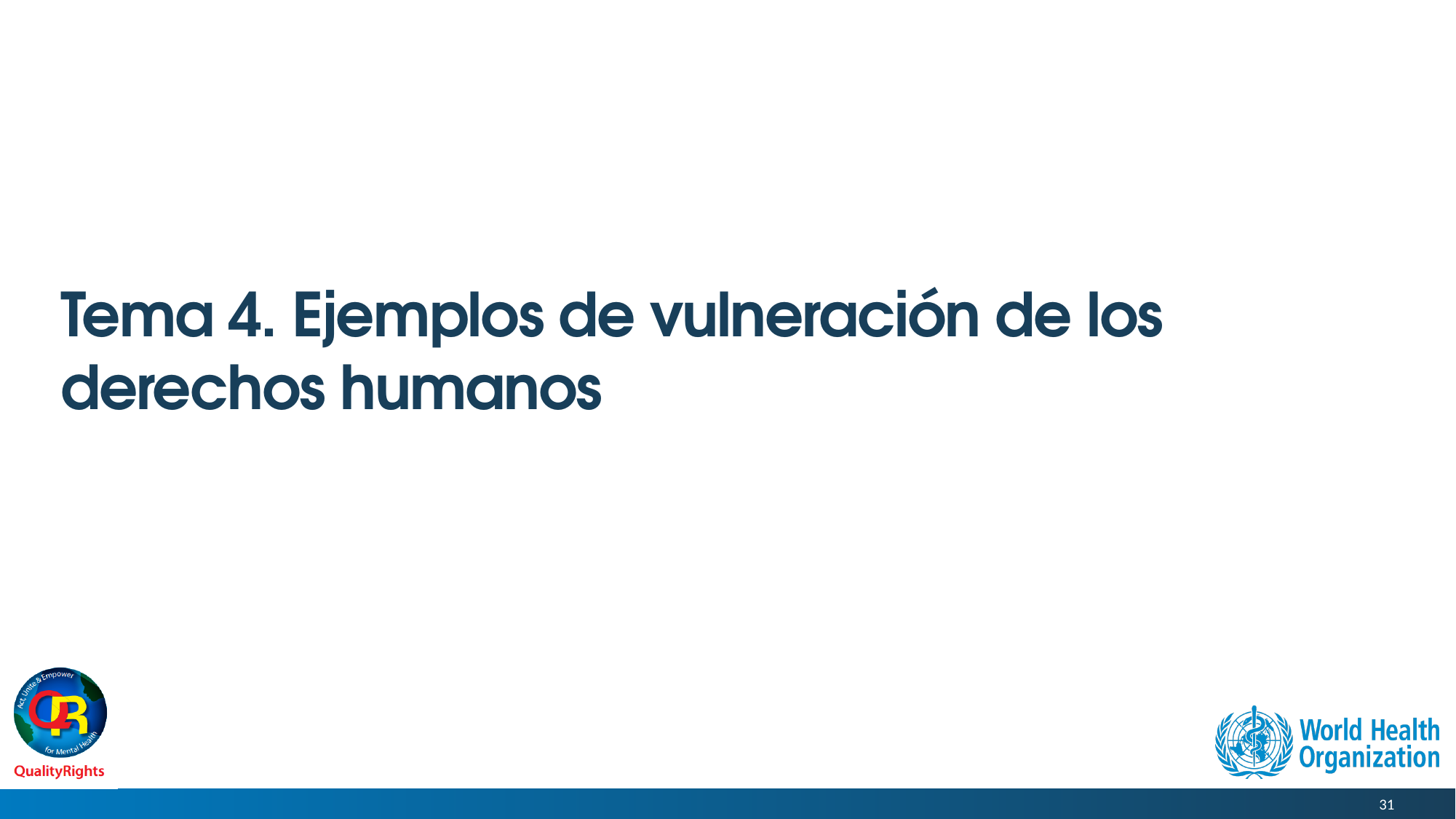

# Tema 4. Ejemplos de vulneración de los derechos humanos
31